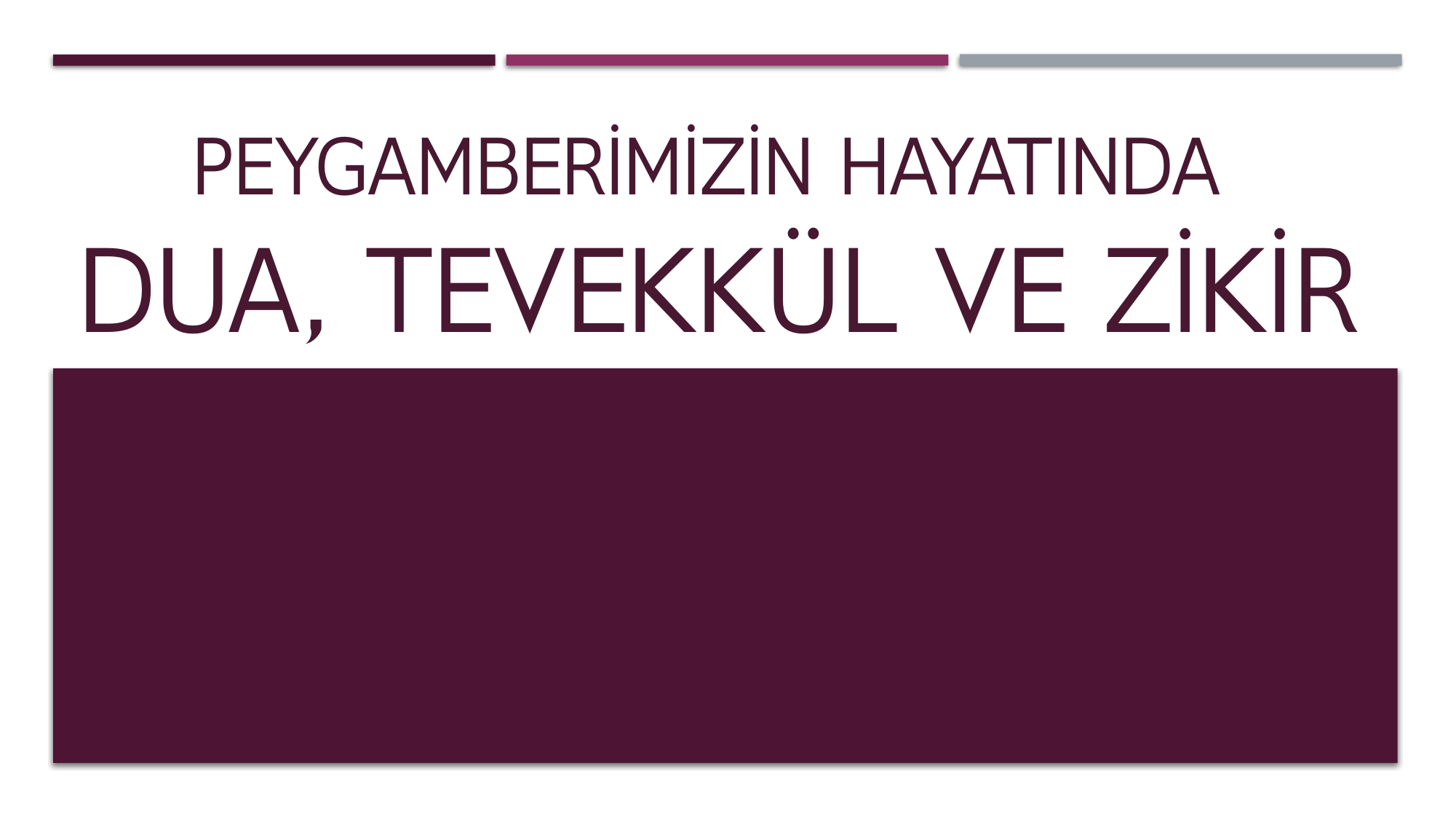

# PEYGAMBERİMİZİN HAYATINDA DUA, TEVEKKÜL VE ZİKİR